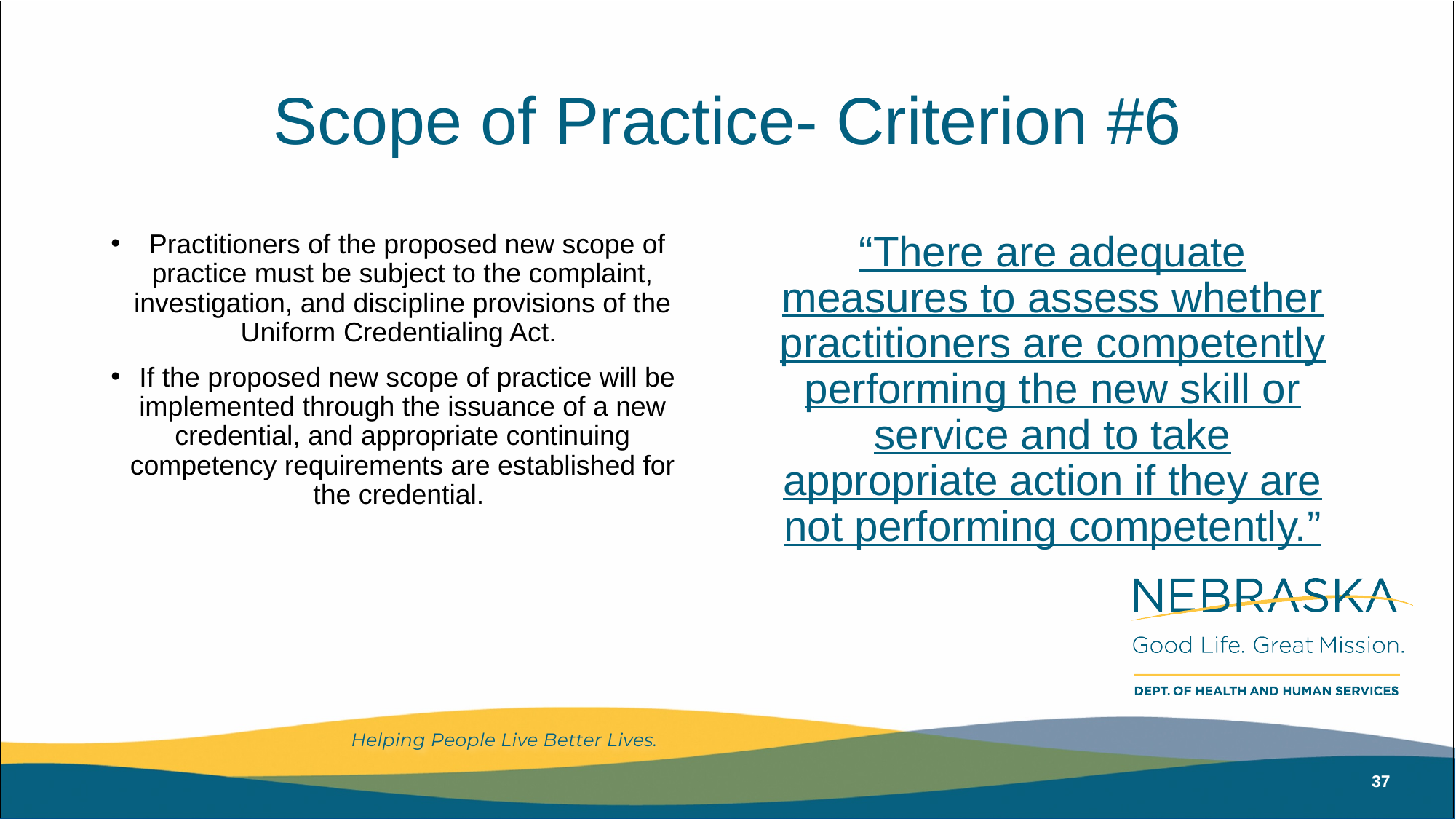

# Scope of Practice- Criterion #6
Practitioners of the proposed new scope of practice must be subject to the complaint, investigation, and discipline provisions of the Uniform Credentialing Act.
If the proposed new scope of practice will be implemented through the issuance of a new credential, and appropriate continuing competency requirements are established for the credential.
“There are adequate measures to assess whether practitioners are competently performing the new skill or service and to take appropriate action if they are not performing competently.”